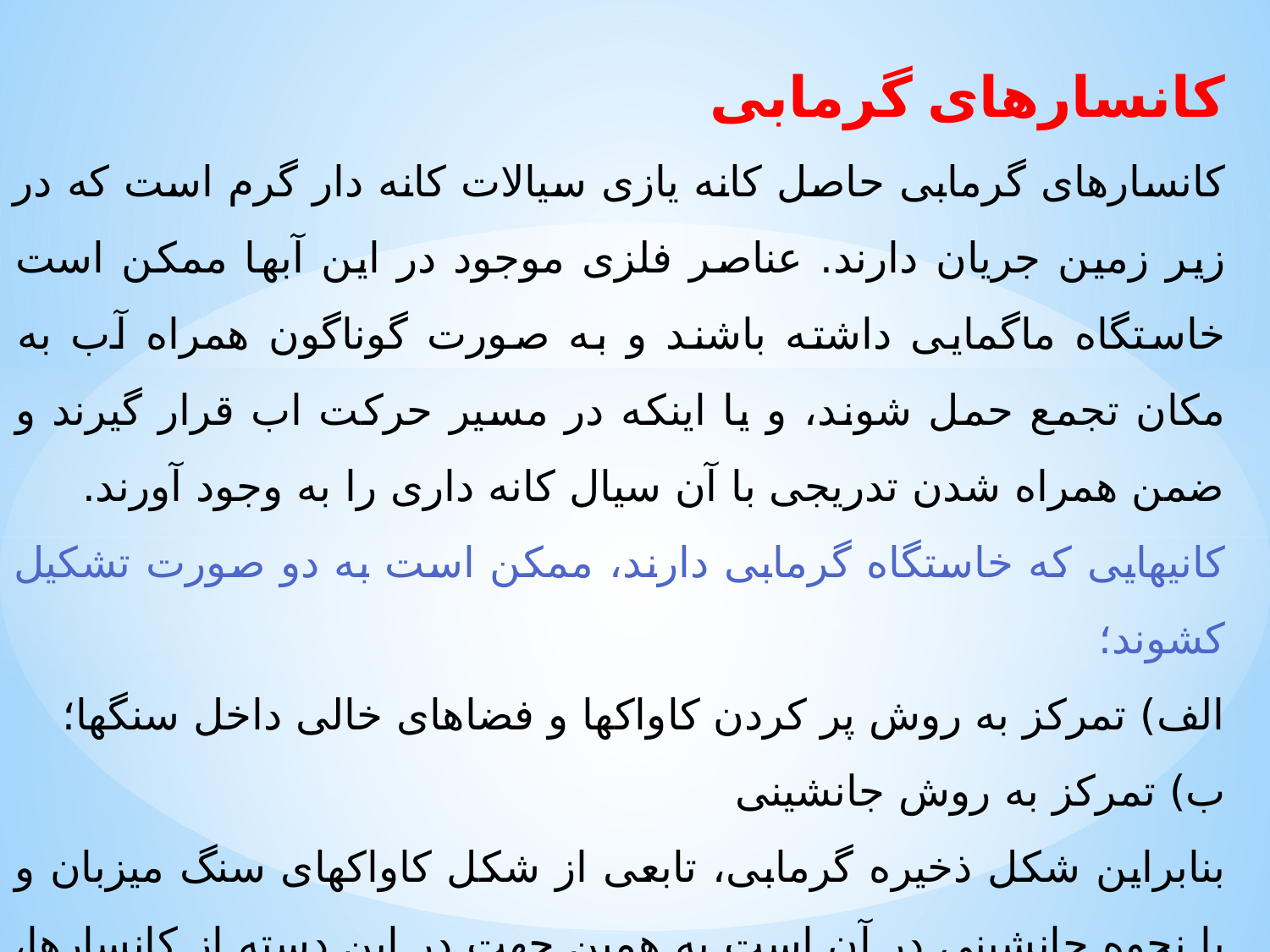

کانسارهای گرمابی
کانسارهای گرمابی حاصل کانه یازی سیالات کانه دار گرم است که در زیر زمین جریان دارند. عناصر فلزی موجود در این آبها ممکن است خاستگاه ماگمایی داشته باشند و به صورت گوناگون همراه آب به مکان تجمع حمل شوند، و یا اینکه در مسیر حرکت اب قرار گیرند و ضمن همراه شدن تدریجی با آن سیال کانه داری را به وجود آورند.
کانیهایی که خاستگاه گرمابی دارند، ممکن است به دو صورت تشکیل کشوند؛
الف) تمرکز به روش پر کردن کاواکها و فضاهای خالی داخل سنگها؛
ب) تمرکز به روش جانشینی
بنابراین شکل ذخیره گرمابی، تابعی از شکل کاواکهای سنگ میزبان و یا نحوه جانشینی در آن است به همین جهت در این دسته از کانسارها، انواع رگه ها، عدسیها، کانسارهای لایه ای، استوک ورک و بالاخره اشکال پیچیده مشاهده می شود.